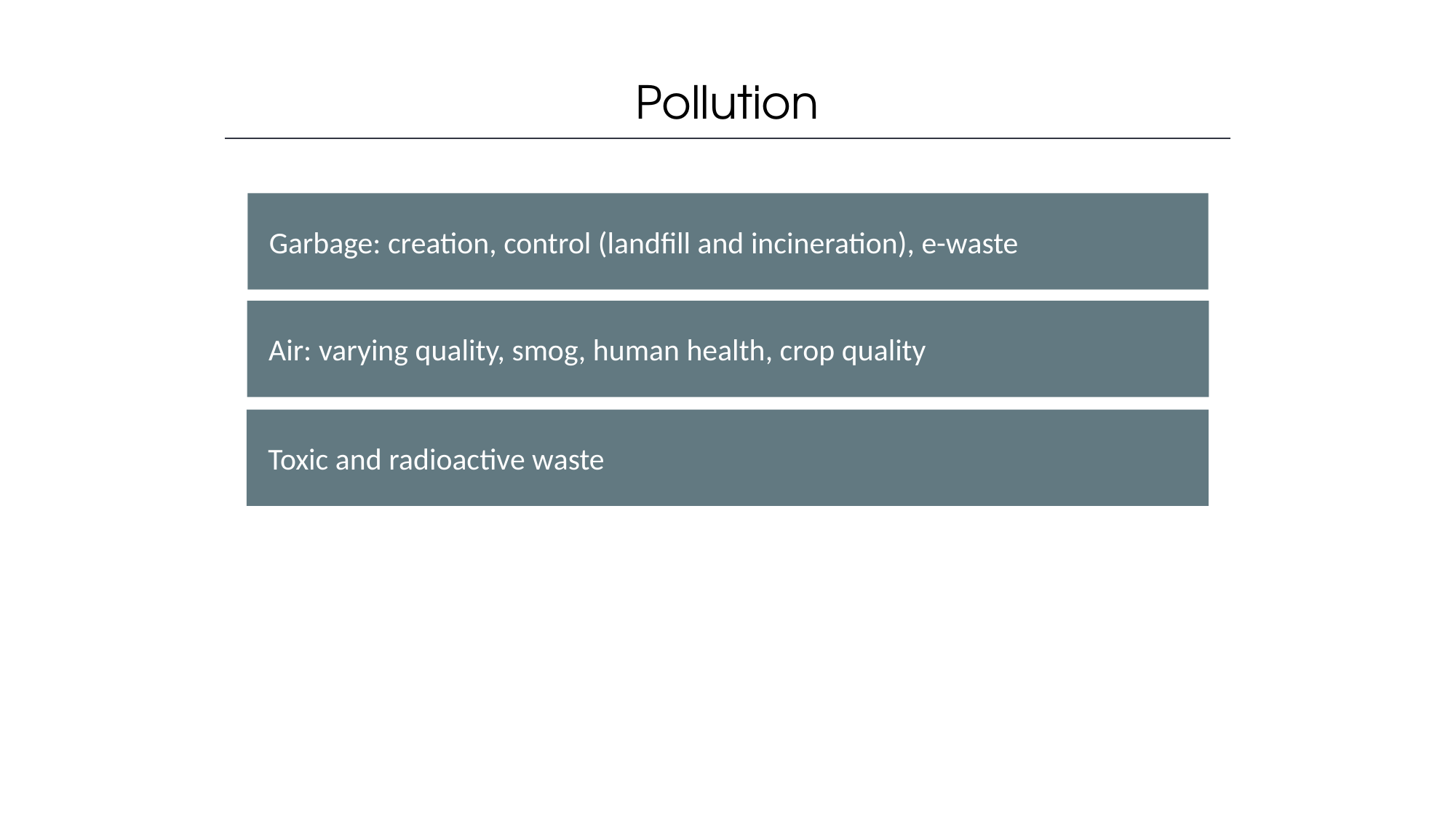

Pollution
HAWKES LEARNING

Garbage: creation, control (landfill and incineration), e-waste

Air: varying quality, smog, human health, crop quality

Toxic and radioactive waste